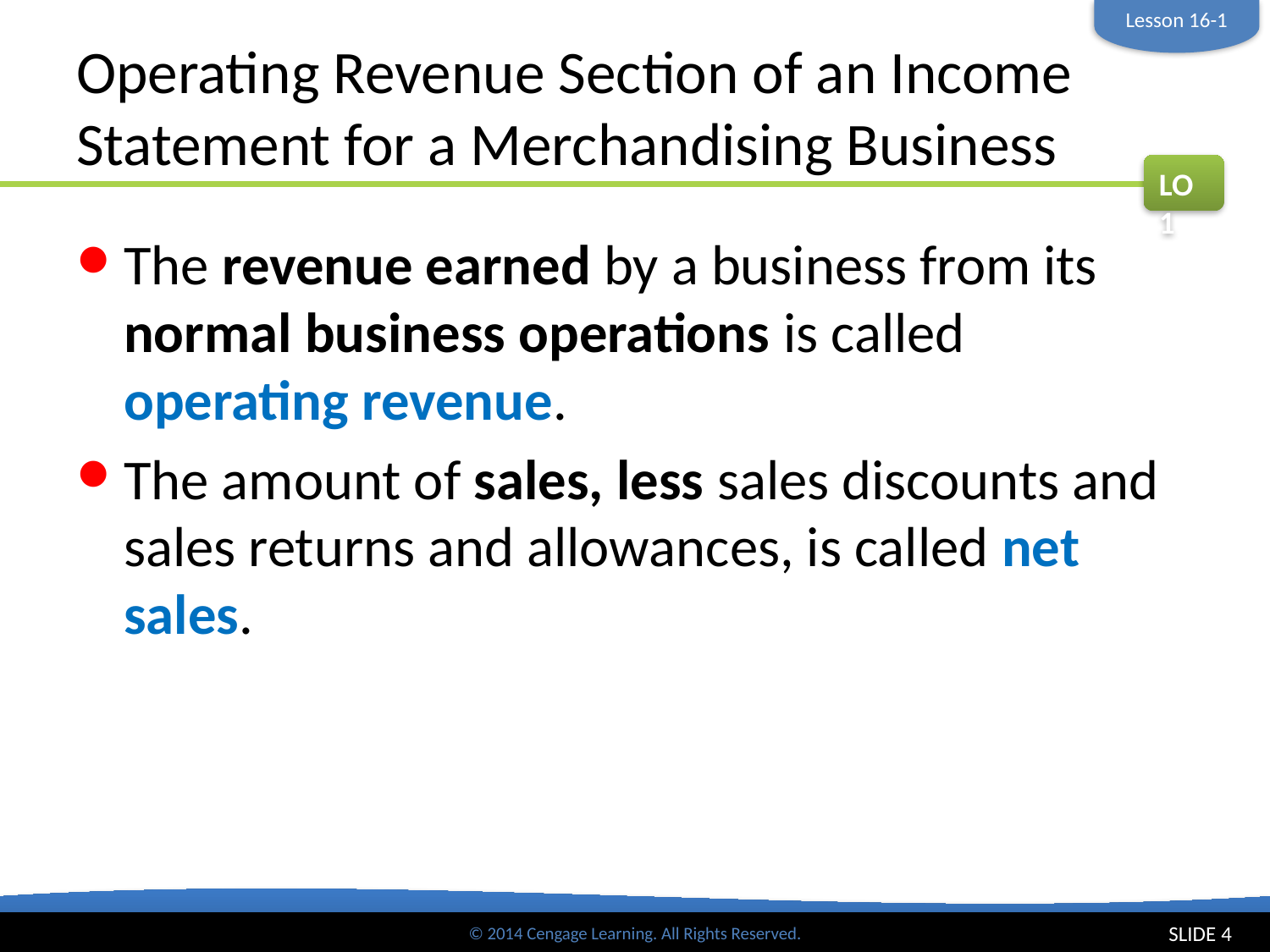

Lesson 16-1

# Operating Revenue Section of an Income Statement for a Merchandising Business
LO1
The revenue earned by a business from its normal business operations is called operating revenue.
The amount of sales, less sales discounts and sales returns and allowances, is called net sales.
SLIDE 4